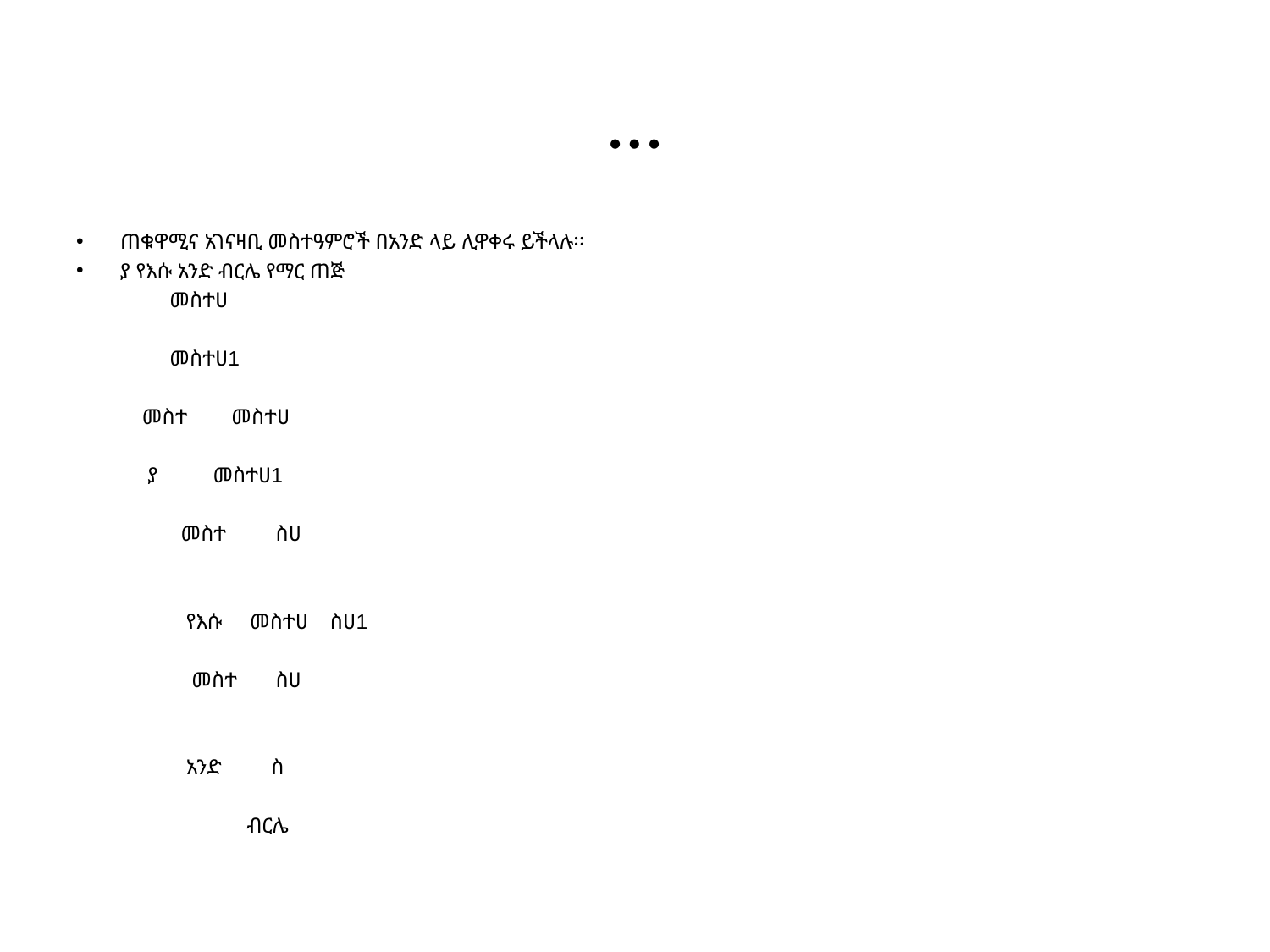

# …
ጠቁዋሚና አገናዛቢ መስተዓምሮች በአንድ ላይ ሊዋቀሩ ይችላሉ፡፡
ያ የእሱ አንድ ብርሌ የማር ጠጅ
                 መስተሀ

                 መስተሀ1

            መስተ        መስተሀ

             ያ          መስተሀ1

                   መስተ         ስሀ

                    የእሱ     መስተሀ    ስሀ1

                     መስተ       ስሀ

                    አንድ         ስ

                               ብርሌ